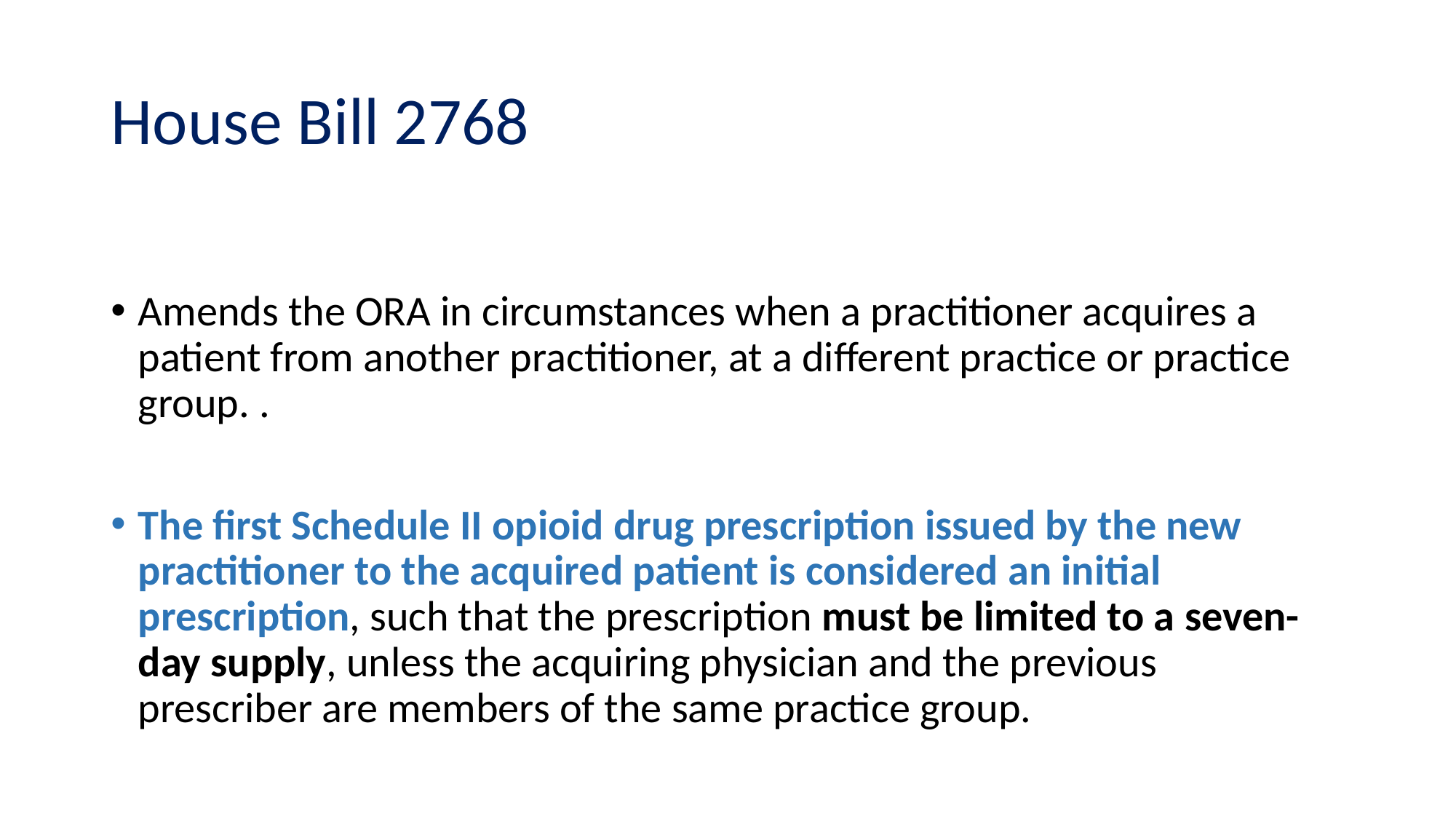

# House Bill 2768

Amends the ORA in circumstances when a practitioner acquires a patient from another practitioner, at a different practice or practice group. .

The first Schedule II opioid drug prescription issued by the new practitioner to the acquired patient is considered an initial prescription, such that the prescription must be limited to a seven-day supply, unless the acquiring physician and the previous prescriber are members of the same practice group.